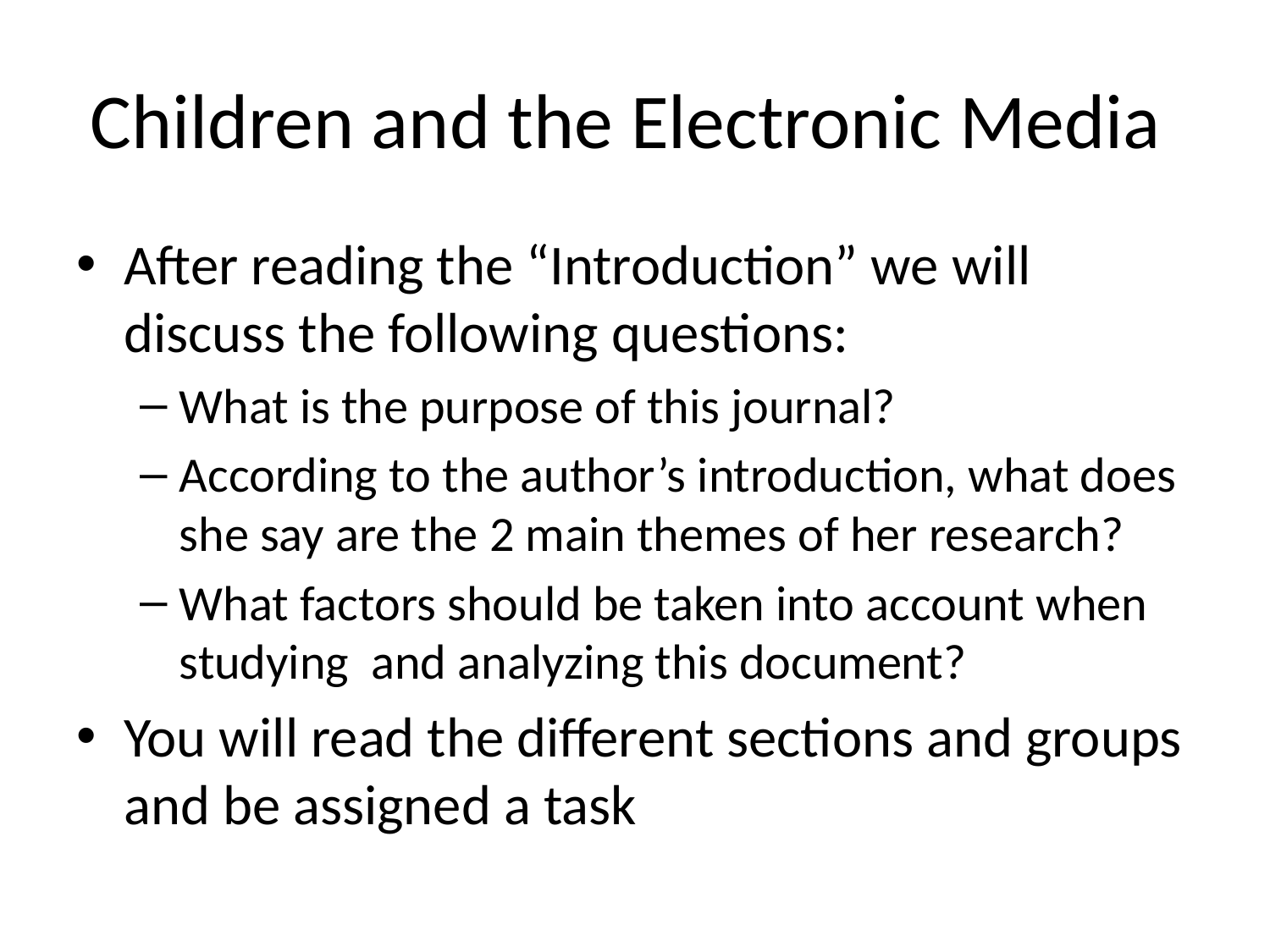

# Children and the Electronic Media
After reading the “Introduction” we will discuss the following questions:
What is the purpose of this journal?
According to the author’s introduction, what does she say are the 2 main themes of her research?
What factors should be taken into account when studying  and analyzing this document?
You will read the different sections and groups and be assigned a task